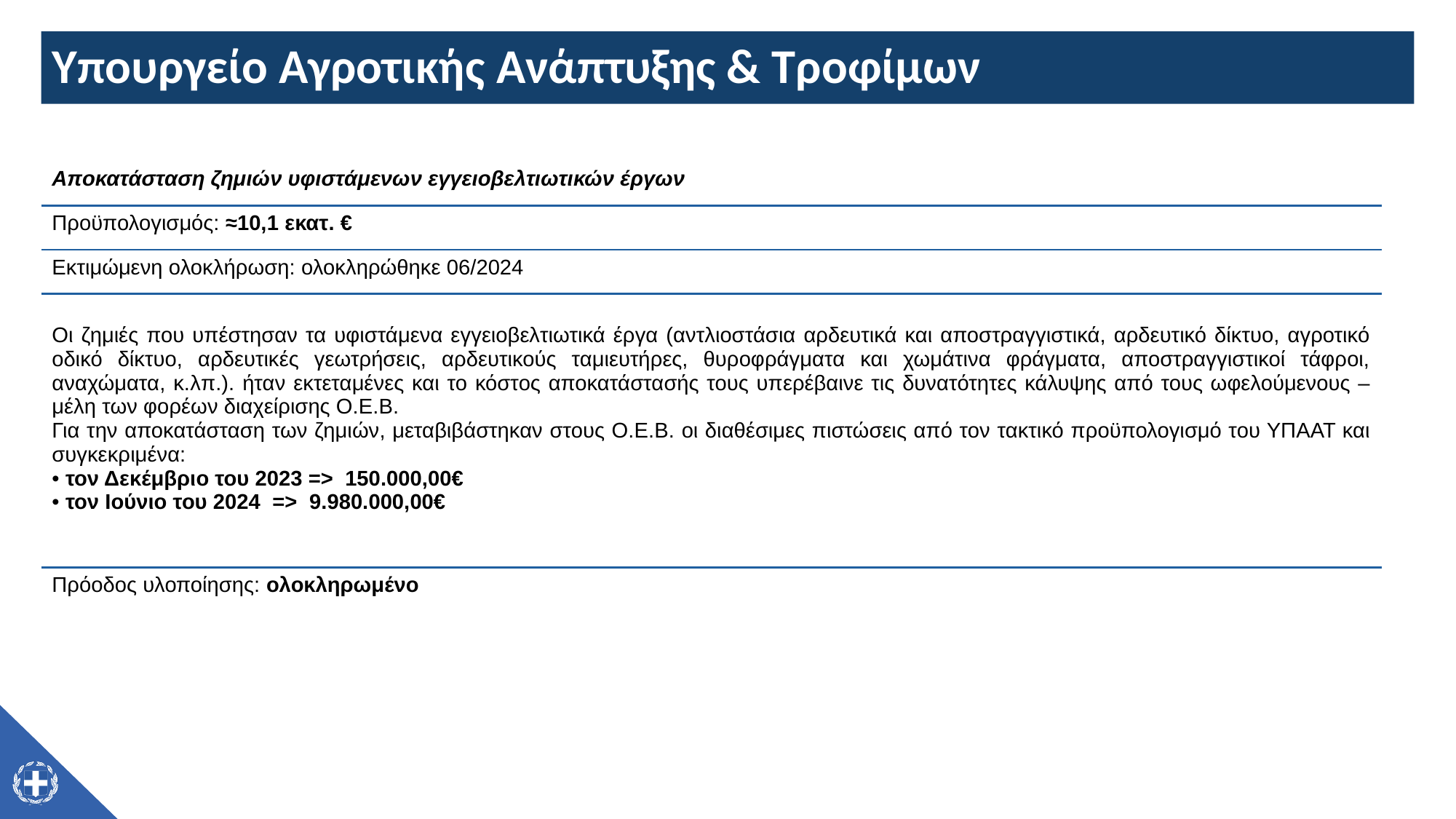

# Υπουργείο Αγροτικής Aνάπτυξης & Τροφίμων
| Αποκατάσταση ζημιών υφιστάμενων εγγειοβελτιωτικών έργων |
| --- |
| Προϋπολογισμός: ≈10,1 εκατ. € |
| Εκτιμώμενη ολοκλήρωση: ολοκληρώθηκε 06/2024 |
| Οι ζημιές που υπέστησαν τα υφιστάμενα εγγειοβελτιωτικά έργα (αντλιοστάσια αρδευτικά και αποστραγγιστικά, αρδευτικό δίκτυο, αγροτικό οδικό δίκτυο, αρδευτικές γεωτρήσεις, αρδευτικούς ταμιευτήρες, θυροφράγματα και χωμάτινα φράγματα, αποστραγγιστικοί τάφροι, αναχώματα, κ.λπ.). ήταν εκτεταμένες και το κόστος αποκατάστασής τους υπερέβαινε τις δυνατότητες κάλυψης από τους ωφελούμενους – μέλη των φορέων διαχείρισης Ο.Ε.Β. Για την αποκατάσταση των ζημιών, μεταβιβάστηκαν στους Ο.Ε.Β. οι διαθέσιμες πιστώσεις από τον τακτικό προϋπολογισμό του ΥΠΑΑΤ και συγκεκριμένα: τον Δεκέμβριο του 2023 => 150.000,00€ τον Ιούνιο του 2024 => 9.980.000,00€ |
| Πρόοδος υλοποίησης: ολοκληρωμένο |